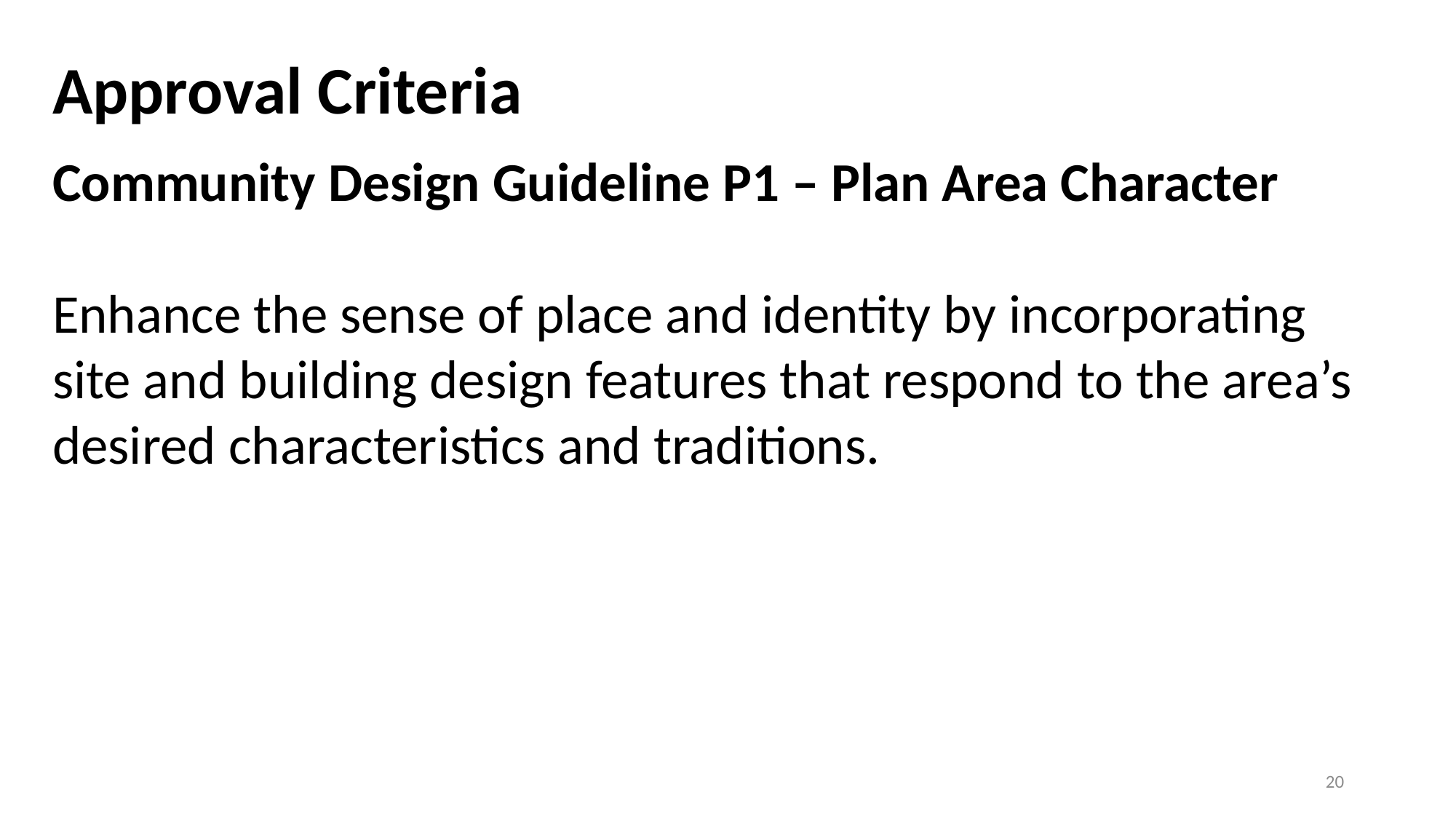

# Approval Criteria
Community Design Guideline P1 – Plan Area Character

Enhance the sense of place and identity by incorporating site and building design features that respond to the area’s desired characteristics and traditions.

20